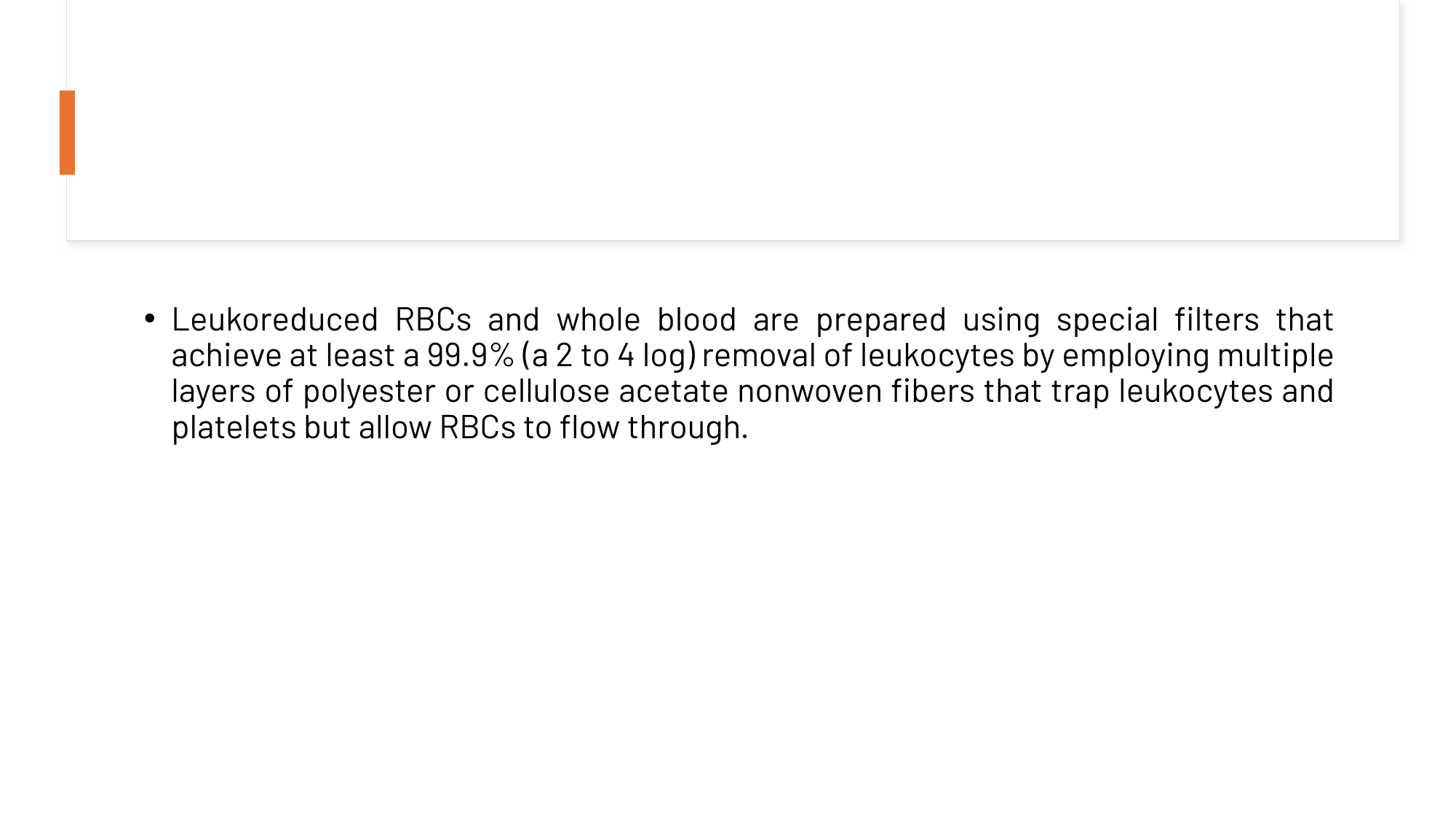

#

Leukoreduced RBCs and whole blood are prepared using special filters that achieve at least a 99.9% (a 2 to 4 log) removal of leukocytes by employing multiple layers of polyester or cellulose acetate nonwoven fibers that trap leukocytes and platelets but allow RBCs to flow through.